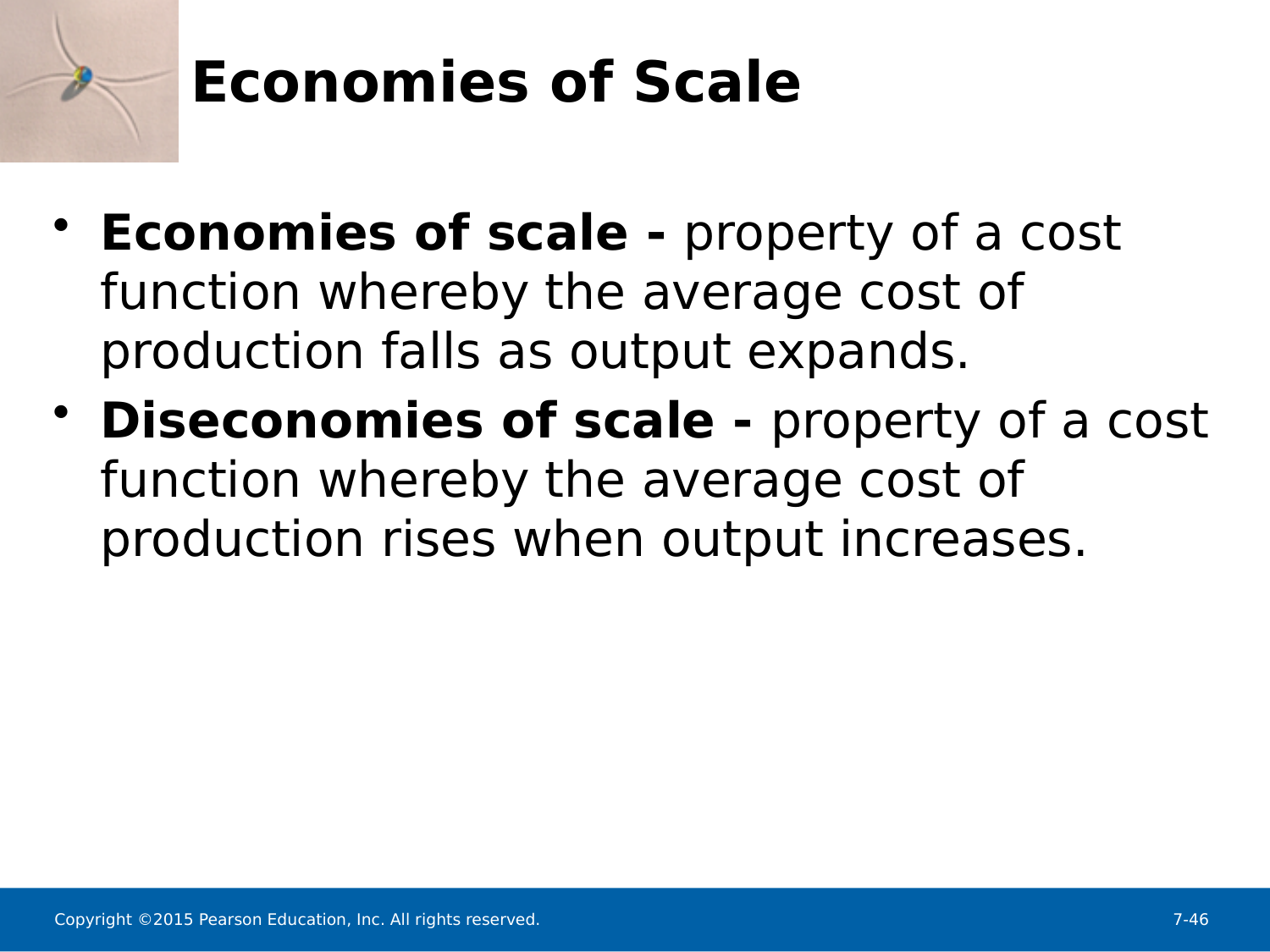

Economies of Scale
Economies of scale - property of a cost function whereby the average cost of production falls as output expands.
Diseconomies of scale - property of a cost function whereby the average cost of production rises when output increases.